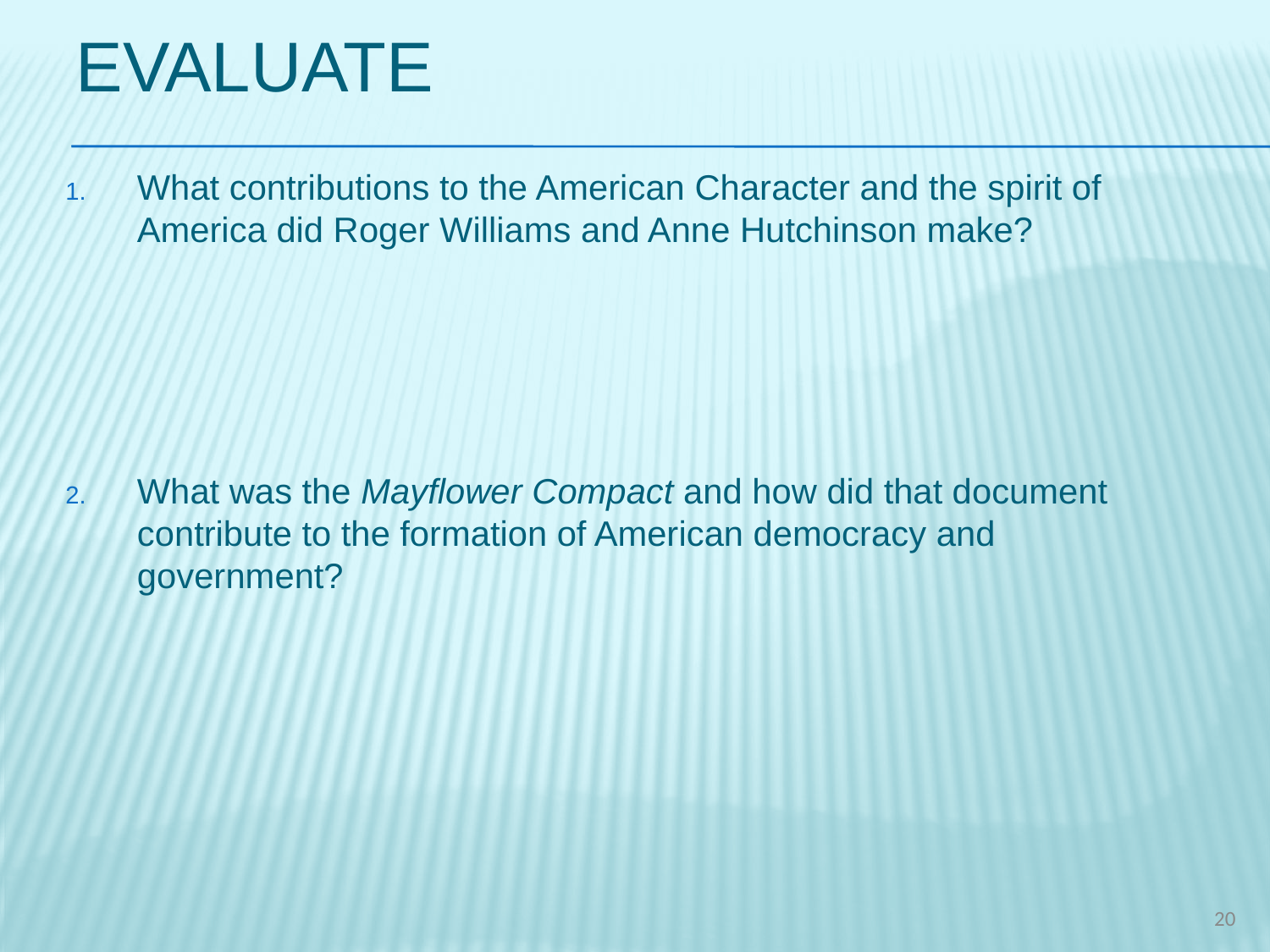

# Evaluate
What contributions to the American Character and the spirit of America did Roger Williams and Anne Hutchinson make?
What was the Mayflower Compact and how did that document contribute to the formation of American democracy and government?

20